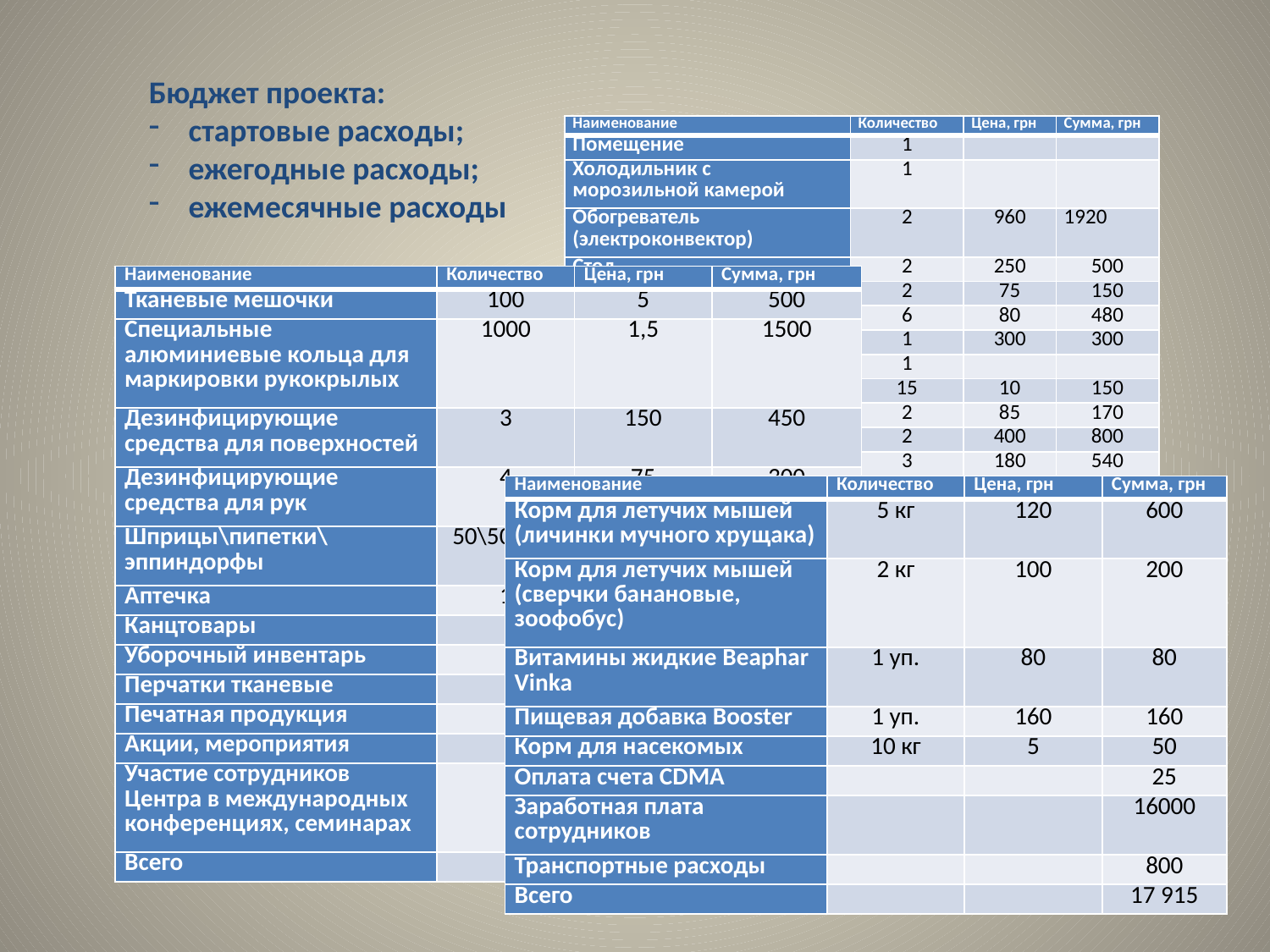

Бюджет проекта:
стартовые расходы;
ежегодные расходы;
ежемесячные расходы
| Наименование | Количество | Цена, грн | Сумма, грн |
| --- | --- | --- | --- |
| Помещение | 1 |  |  |
| Холодильник с морозильной камерой | 1 |  |  |
| Обогреватель (электроконвектор) | 2 | 960 | 1920 |
| Стол | 2 | 250 | 500 |
| Настольная лампа | 2 | 75 | 150 |
| Стулья | 6 | 80 | 480 |
| Стеллаж | 1 | 300 | 300 |
| Рукомойник | 1 |  |  |
| Пластиковые боксы | 15 | 10 | 150 |
| Инфракрасная лампа | 2 | 85 | 170 |
| Стеклянные террариумы | 2 | 400 | 800 |
| Электронные весы | 3 | 180 | 540 |
| Электронный термометр | 3 | 200 | 600 |
| Штангенциркуль | 2 | 50 | 100 |
| Пинцет | 10 | 30 | 300 |
| Миска для воды | 10 | 5 | 50 |
| Городской телефон cdma | 1 |  |  |
| Компьютер | 1 |  |  |
| Фотоаппарат | 1 |  |  |
| Мультимедиа проектор, экран | 1 |  |  |
| Стенд | 1 | 560 | 560 |
| Указатели | 3 | 40 | 120 |
| Всего |  |  | ~70 000 |
| Наименование | Количество | Цена, грн | Сумма, грн |
| --- | --- | --- | --- |
| Тканевые мешочки | 100 | 5 | 500 |
| Специальные алюминиевые кольца для маркировки рукокрылых | 1000 | 1,5 | 1500 |
| Дезинфицирующие средства для поверхностей | 3 | 150 | 450 |
| Дезинфицирующие средства для рук | 4 | 75 | 300 |
| Шприцы\пипетки\ эппиндорфы | 50\50\500 | 2\3\0,14 | 100\150\70 |
| Аптечка | 1 | 100 | 100 |
| Канцтовары |  |  | 200 |
| Уборочный инвентарь |  |  | 200 |
| Перчатки тканевые |  |  | 300 |
| Печатная продукция |  |  | 20000 |
| Акции, мероприятия |  |  | 40000 |
| Участие сотрудников Центра в международных конференциях, семинарах |  |  | 50000 |
| Всего |  |  | 113 870 |
| Наименование | Количество | Цена, грн | Сумма, грн |
| --- | --- | --- | --- |
| Корм для летучих мышей (личинки мучного хрущака) | 5 кг | 120 | 600 |
| Корм для летучих мышей (сверчки банановые, зоофобус) | 2 кг | 100 | 200 |
| Витамины жидкие Beaphar Vinka | 1 уп. | 80 | 80 |
| Пищевая добавка Booster | 1 уп. | 160 | 160 |
| Корм для насекомых | 10 кг | 5 | 50 |
| Оплата счета CDMA |  |  | 25 |
| Заработная плата сотрудников |  |  | 16000 |
| Транспортные расходы |  |  | 800 |
| Всего |  |  | 17 915 |